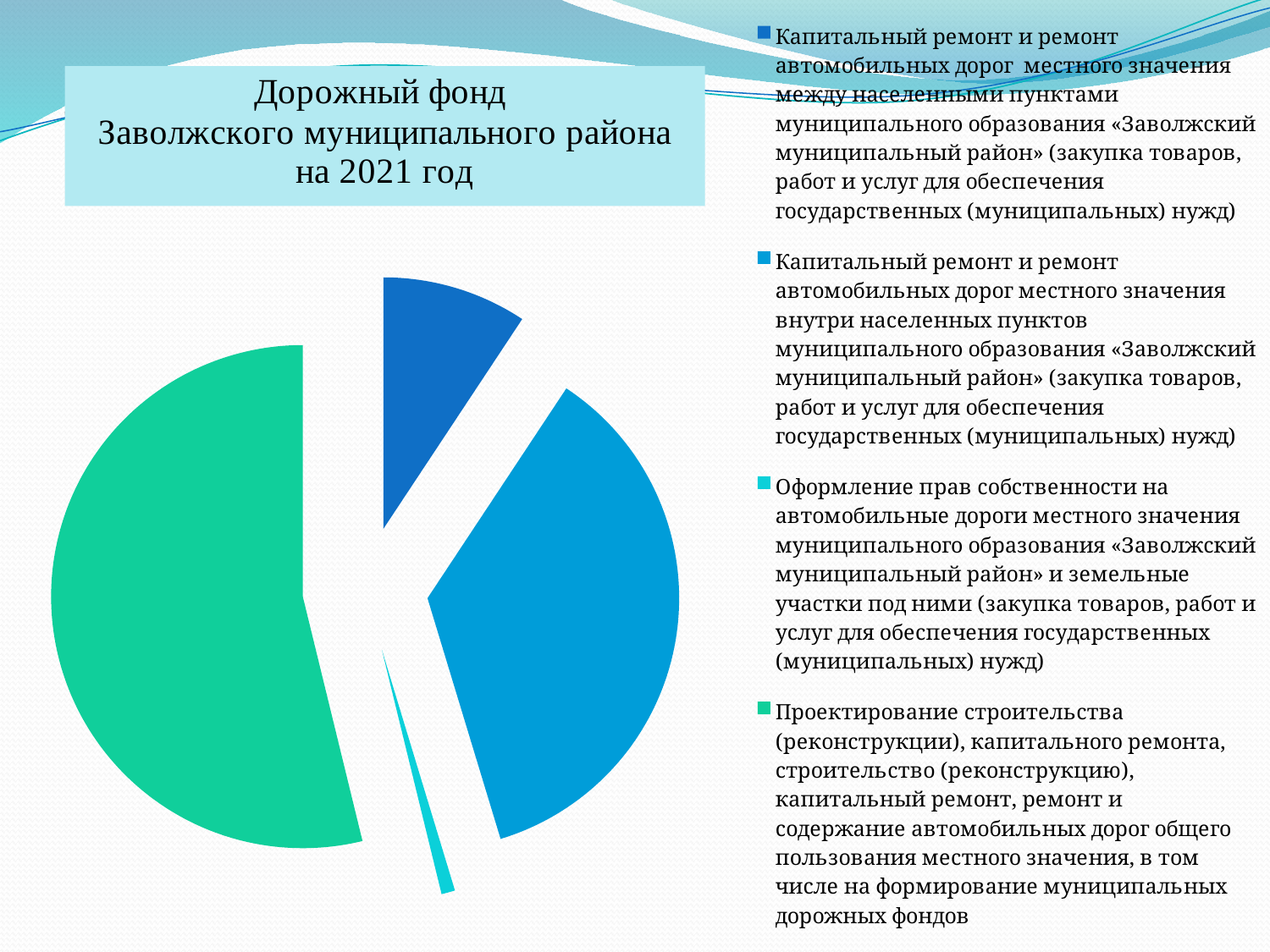

### Chart

| Category | Ряд 1 |
|---|---|
| Капитальный ремонт и ремонт автомобильных дорог  местного значения между населенными пунктами муниципального образования «Заволжский муниципальный район» (закупка товаров, работ и услуг для обеспечения государственных (муниципальных) нужд) | 1063268.180000001 |
| Капитальный ремонт и ремонт автомобильных дорог местного значения внутри населенных пунктов муниципального образования «Заволжский муниципальный район» (закупка товаров, работ и услуг для обеспечения государственных (муниципальных) нужд) | 4117523.0 |
| Оформление прав собственности на автомобильные дороги местного значения муниципального образования «Заволжский муниципальный район» и земельные участки под ними (закупка товаров, работ и услуг для обеспечения государственных (муниципальных) нужд) | 100000.0 |
| Проектирование строительства (реконструкции), капитального ремонта, строительство (реконструкцию), капитальный ремонт, ремонт и содержание автомобильных дорог общего пользования местного значения, в том числе на формирование муниципальных дорожных фондов  | 6152963.0 |
# Дорожный фонд
Заволжского муниципального района
на 2020 год